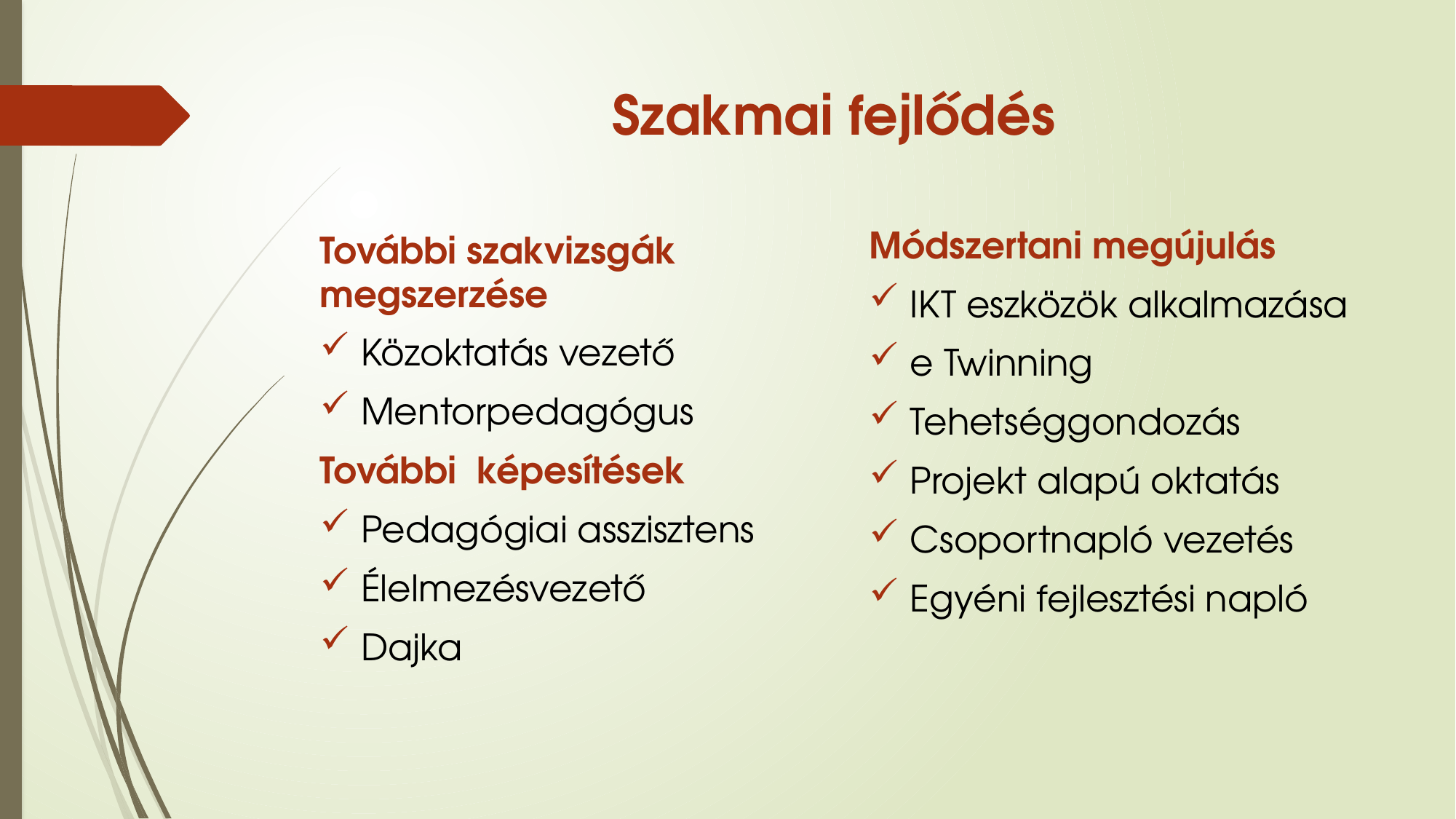

# Szakmai fejlődés
Módszertani megújulás
IKT eszközök alkalmazása
e Twinning
Tehetséggondozás
Projekt alapú oktatás
Csoportnapló vezetés
Egyéni fejlesztési napló
További szakvizsgák megszerzése
Közoktatás vezető
Mentorpedagógus
További  képesítések
Pedagógiai asszisztens
Élelmezésvezető
Dajka